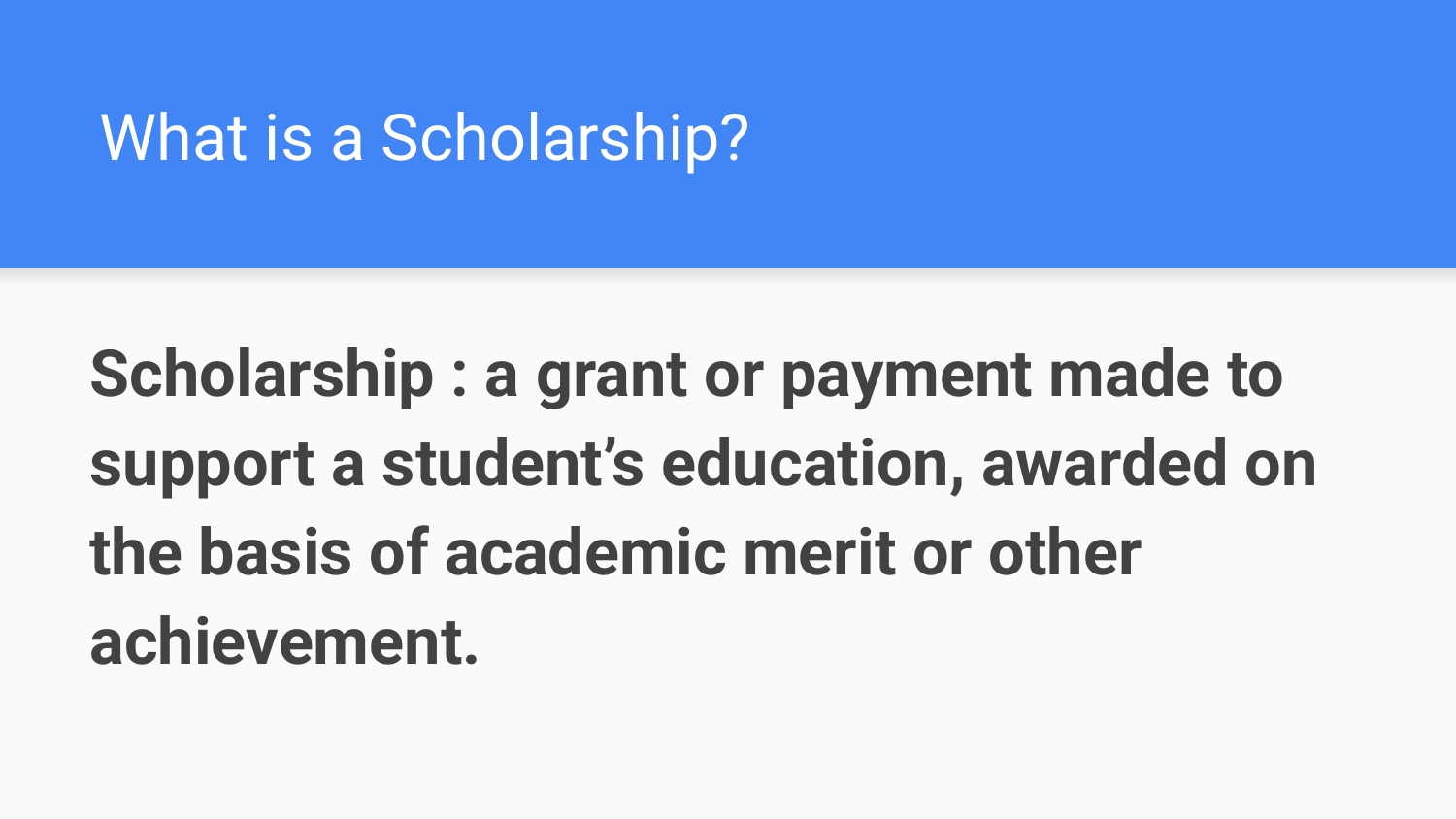

# What is a Scholarship?
Scholarship : a grant or payment made to support a student’s education, awarded on the basis of academic merit or other achievement.